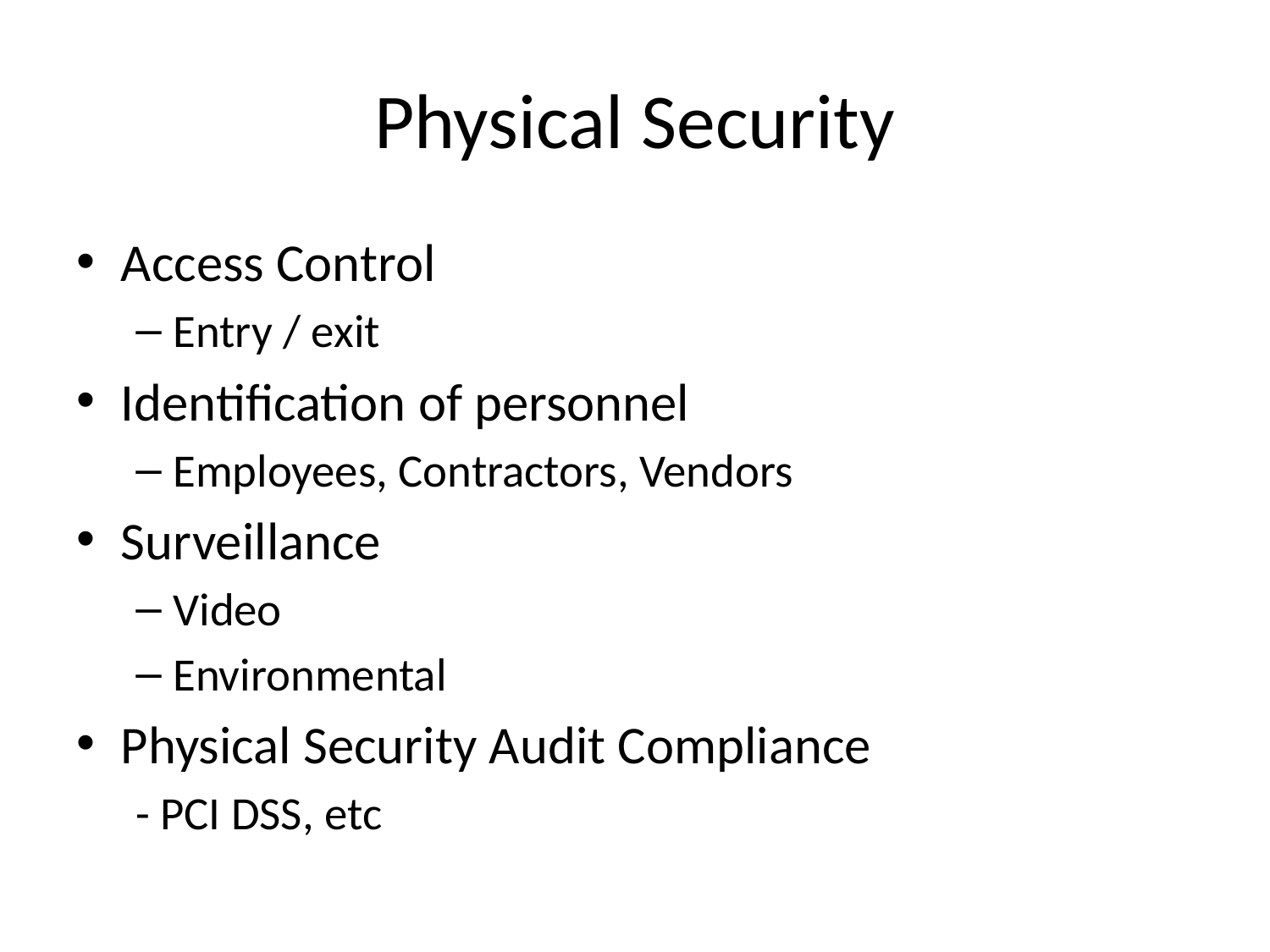

# Physical Security
Access Control
Entry / exit
Identification of personnel
Employees, Contractors, Vendors
Surveillance
Video
Environmental
Physical Security Audit Compliance
- PCI DSS, etc